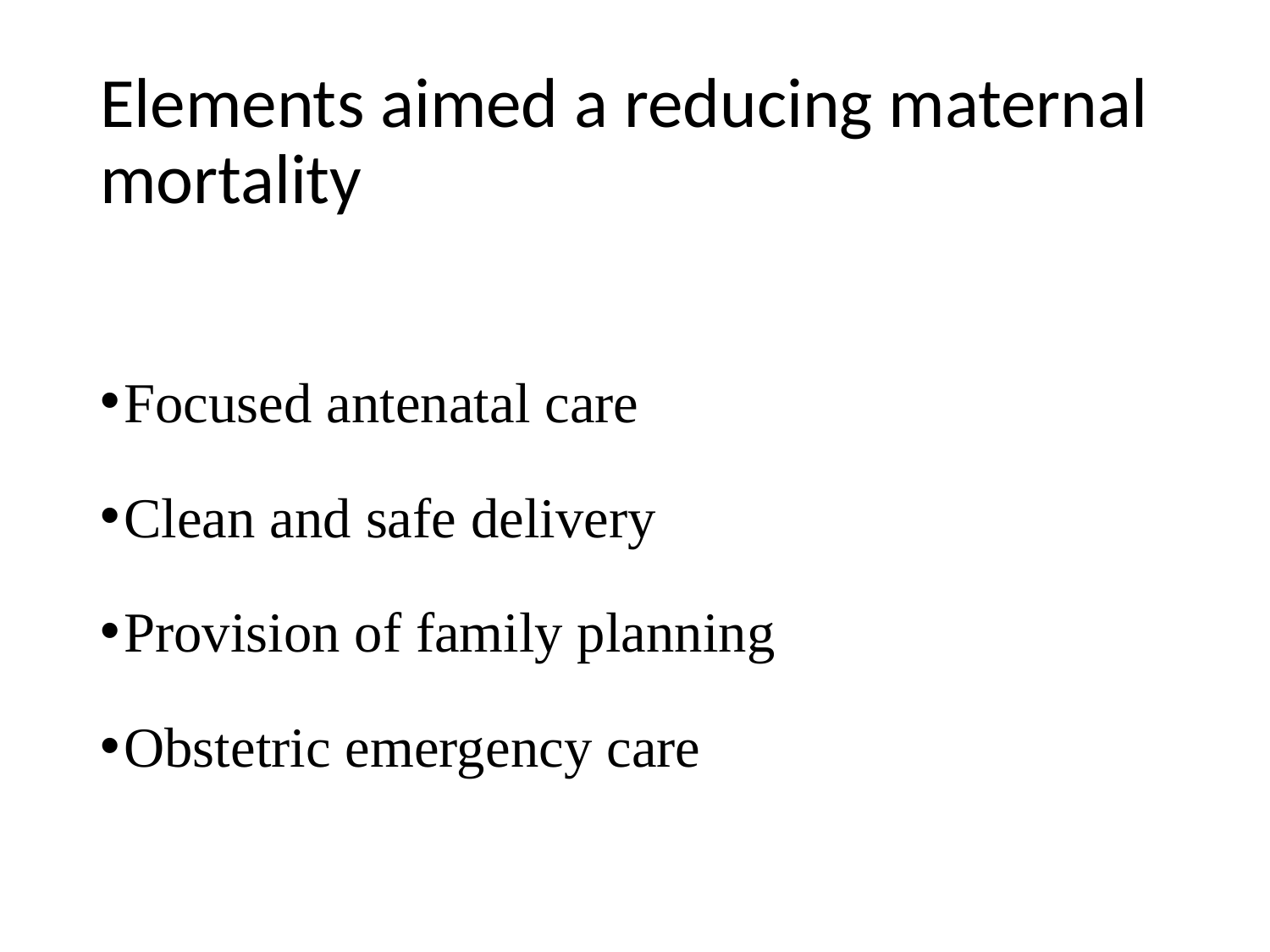

# Elements aimed a reducing maternal mortality

Focused antenatal care
Clean and safe delivery
Provision of family planning
Obstetric emergency care